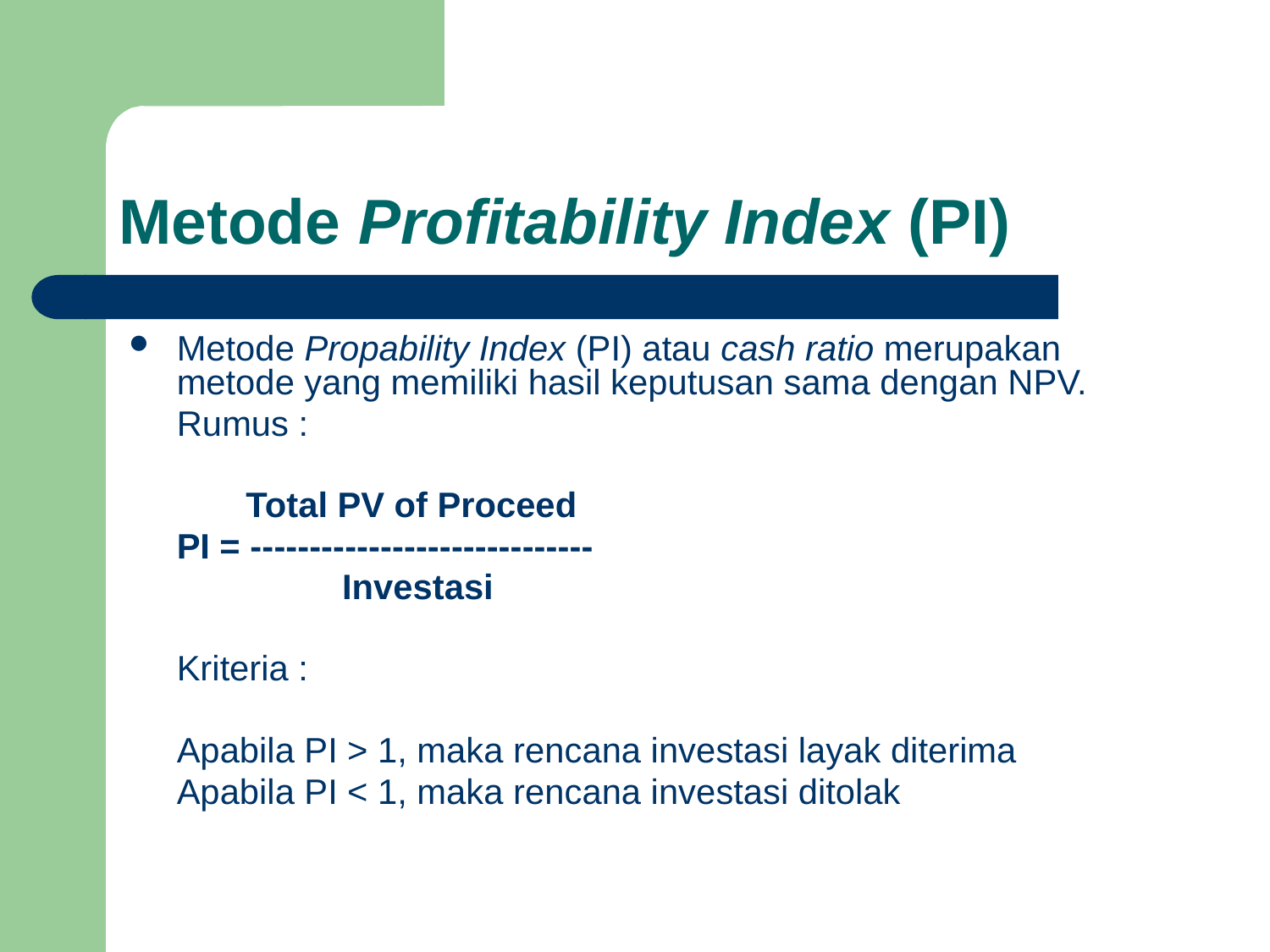

# Metode Profitability Index (PI)
Metode Propability Index (PI) atau cash ratio merupakan metode yang memiliki hasil keputusan sama dengan NPV.
	Rumus :

            Total PV of Proceed
	PI = -----------------------------
	                 Investasi

	Kriteria :

	Apabila PI > 1, maka rencana investasi layak diterima
	Apabila PI < 1, maka rencana investasi ditolak